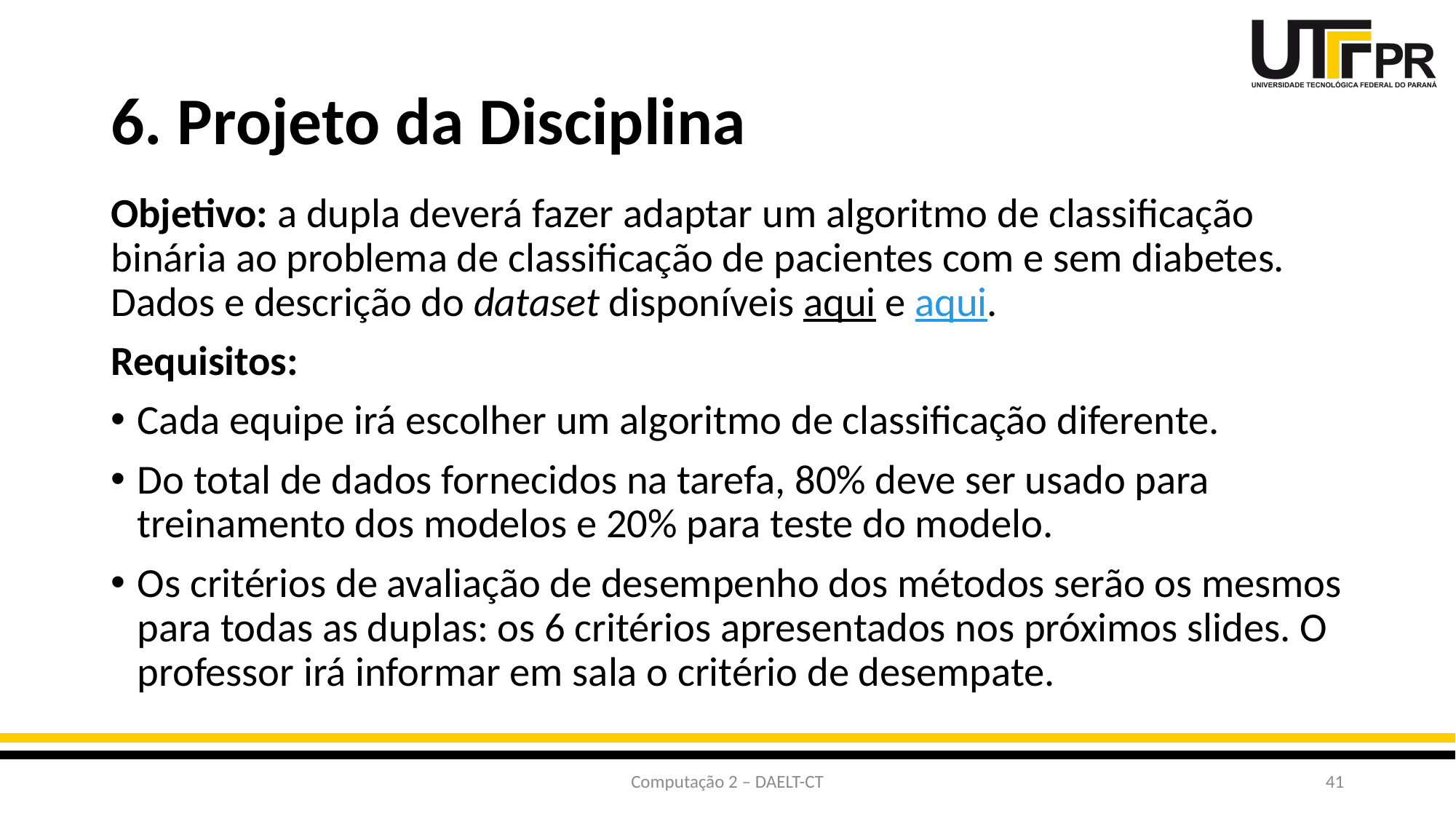

# 6. Projeto da Disciplina
Objetivo: a dupla deverá fazer adaptar um algoritmo de classificação binária ao problema de classificação de pacientes com e sem diabetes. Dados e descrição do dataset disponíveis aqui e aqui.
Requisitos:
Cada equipe irá escolher um algoritmo de classificação diferente.
Do total de dados fornecidos na tarefa, 80% deve ser usado para treinamento dos modelos e 20% para teste do modelo.
Os critérios de avaliação de desempenho dos métodos serão os mesmos para todas as duplas: os 6 critérios apresentados nos próximos slides. O professor irá informar em sala o critério de desempate.
Computação 2 – DAELT-CT
41